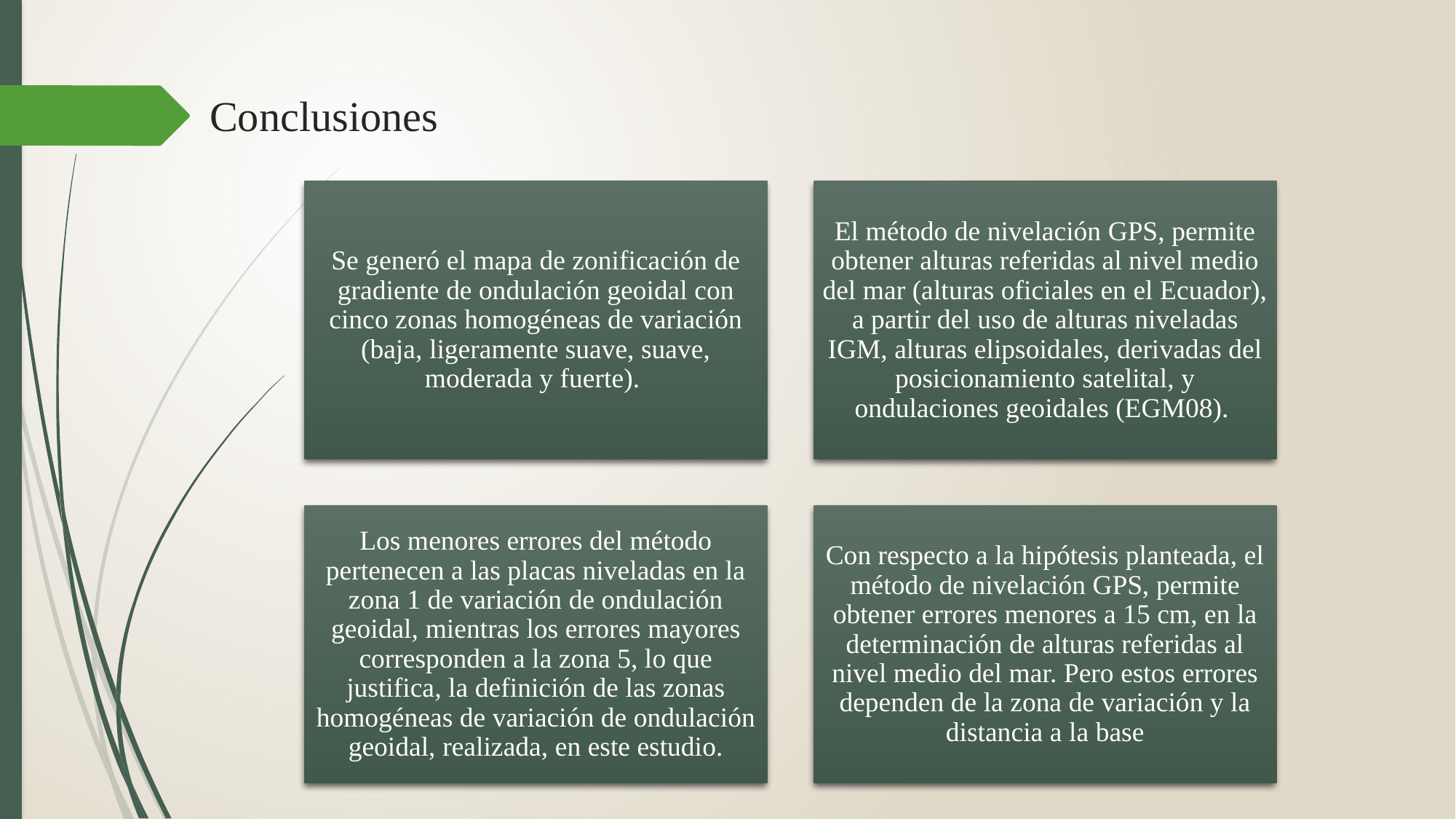

# Conclusiones
Se generó el mapa de zonificación de gradiente de ondulación geoidal con cinco zonas homogéneas de variación (baja, ligeramente suave, suave, moderada y fuerte).
El método de nivelación GPS, permite obtener alturas referidas al nivel medio del mar (alturas oficiales en el Ecuador), a partir del uso de alturas niveladas IGM, alturas elipsoidales, derivadas del posicionamiento satelital, y ondulaciones geoidales (EGM08).
Los menores errores del método pertenecen a las placas niveladas en la zona 1 de variación de ondulación geoidal, mientras los errores mayores corresponden a la zona 5, lo que justifica, la definición de las zonas homogéneas de variación de ondulación geoidal, realizada, en este estudio.
Con respecto a la hipótesis planteada, el método de nivelación GPS, permite obtener errores menores a 15 cm, en la determinación de alturas referidas al nivel medio del mar. Pero estos errores dependen de la zona de variación y la distancia a la base